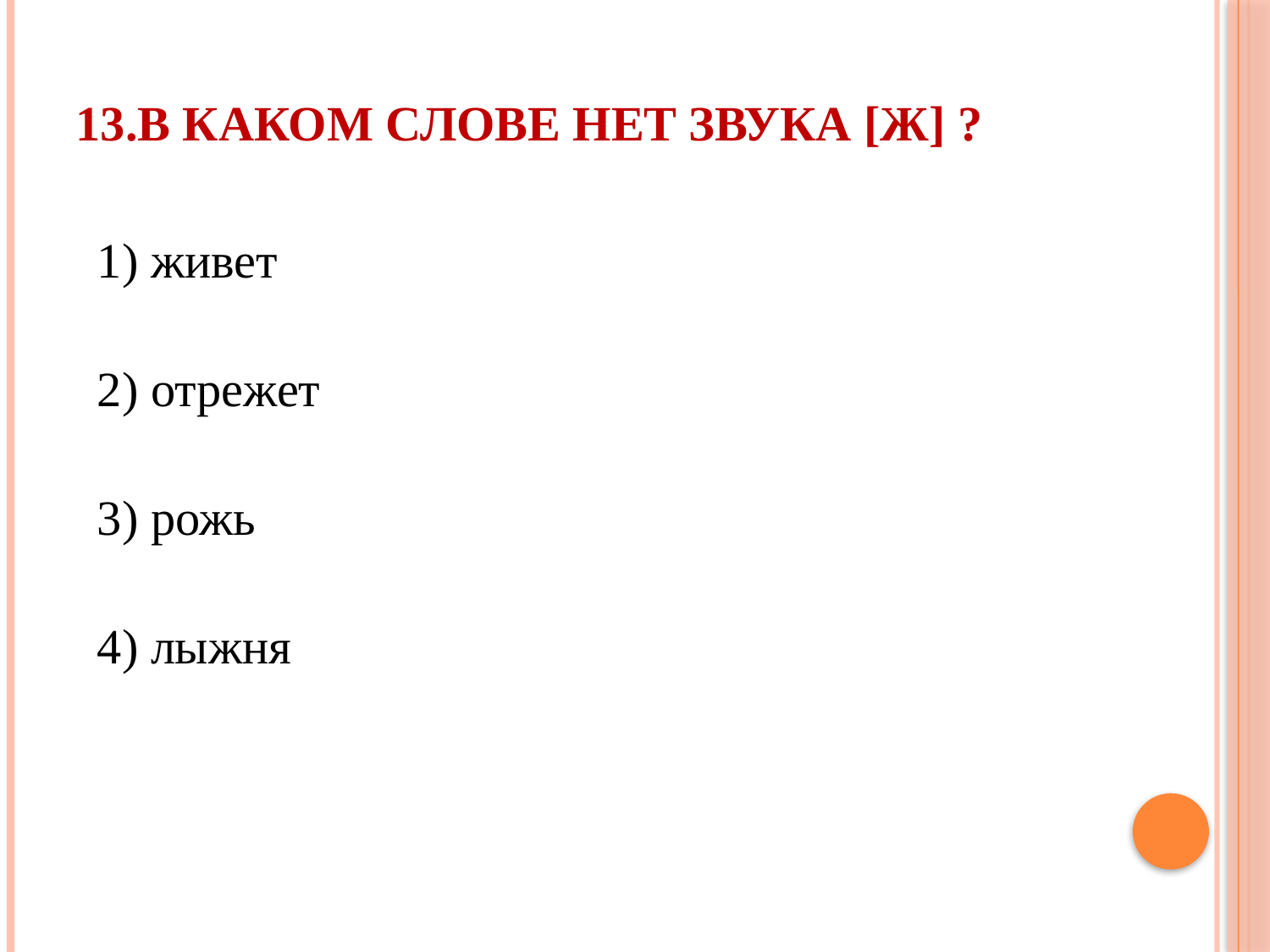

# 13.В каком слове нет звука [ж] ?
1) живет
2) отрежет
3) рожь
4) лыжня